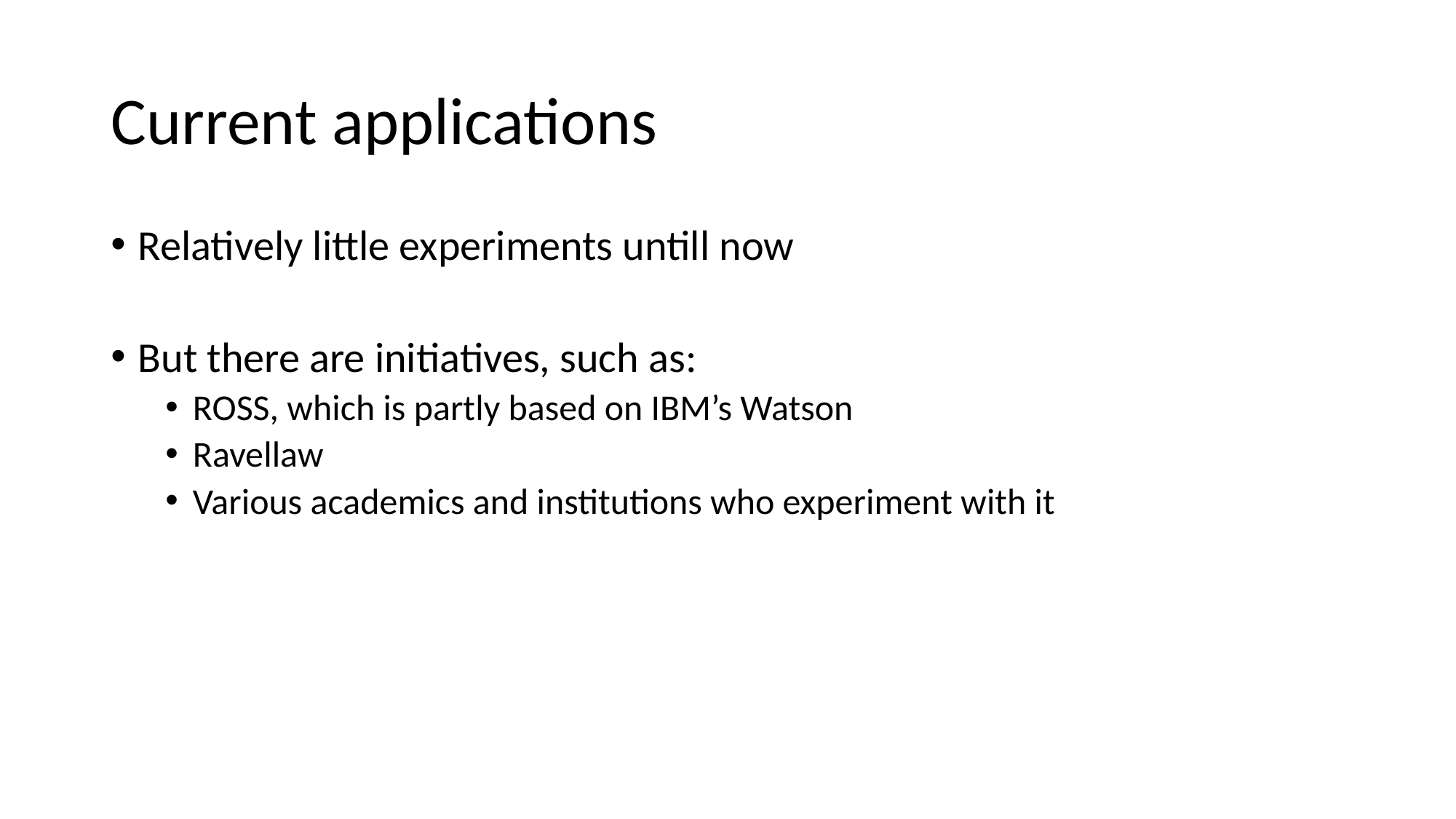

# Current applications
Relatively little experiments untill now
But there are initiatives, such as:
ROSS, which is partly based on IBM’s Watson
Ravellaw
Various academics and institutions who experiment with it